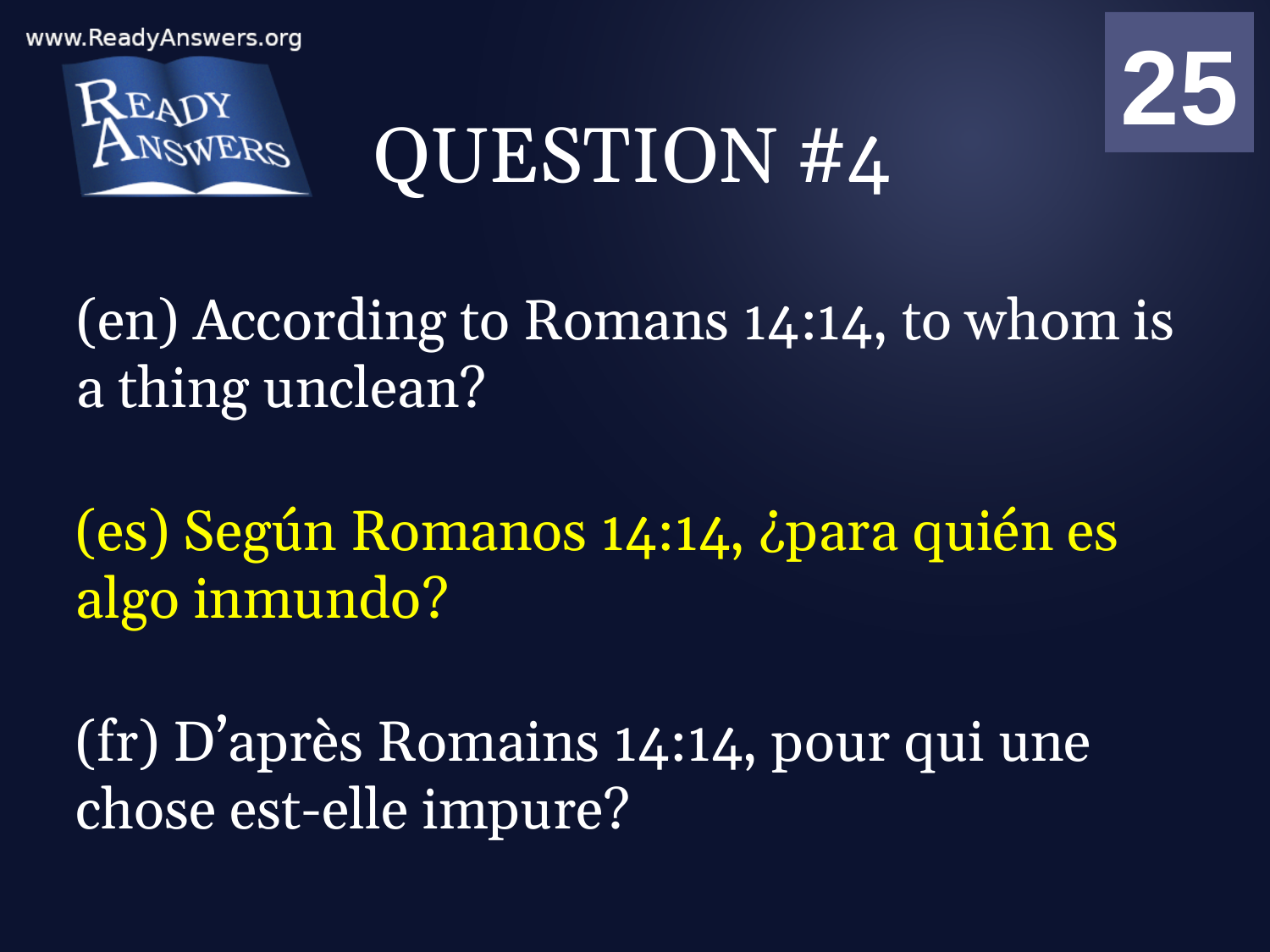

01
02
03
04
05
06
07
08
09
10
11
12
13
14
15
16
17
18
19
20
21
22
23
24
25
00
# QUESTION #4
(en) According to Romans 14:14, to whom is a thing unclean?
(es) Según Romanos 14:14, ¿para quién es algo inmundo?
(fr) D’après Romains 14:14, pour qui une chose est-elle impure?